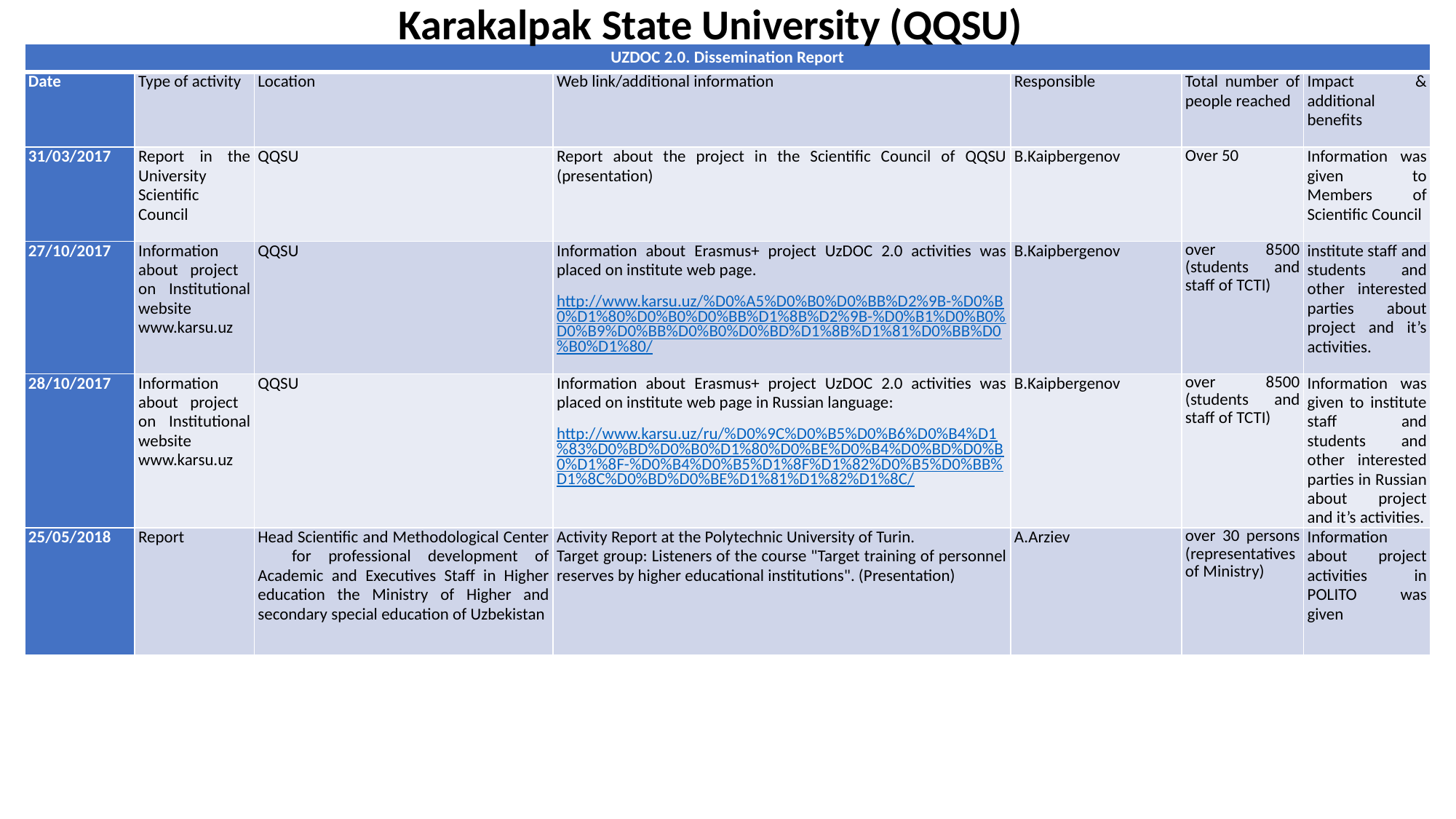

Karakalpak State University (QQSU)
| UZDOC 2.0. Dissemination Report |  |  |  |  |  |  |
| --- | --- | --- | --- | --- | --- | --- |
| Date | Type of activity | Location | Web link/additional information | Responsible | Total number of people reached | Impact & additional benefits |
| 31/03/2017 | Report in the University Scientific Council | QQSU | Report about the project in the Scientific Council of QQSU (presentation) | B.Kaipbergenov | Over 50 | Information was given to Members of Scientific Council |
| 27/10/2017 | Information about project on Institutional website www.karsu.uz | QQSU | Information about Erasmus+ project UzDOC 2.0 activities was placed on institute web page. http://www.karsu.uz/%D0%A5%D0%B0%D0%BB%D2%9B-%D0%B0%D1%80%D0%B0%D0%BB%D1%8B%D2%9B-%D0%B1%D0%B0%D0%B9%D0%BB%D0%B0%D0%BD%D1%8B%D1%81%D0%BB%D0%B0%D1%80/ | B.Kaipbergenov | over 8500 (students and staff of TCTI) | institute staff and students and other interested parties about project and it’s activities. |
| 28/10/2017 | Information about project on Institutional website www.karsu.uz | QQSU | Information about Erasmus+ project UzDOC 2.0 activities was placed on institute web page in Russian language: http://www.karsu.uz/ru/%D0%9C%D0%B5%D0%B6%D0%B4%D1%83%D0%BD%D0%B0%D1%80%D0%BE%D0%B4%D0%BD%D0%B0%D1%8F-%D0%B4%D0%B5%D1%8F%D1%82%D0%B5%D0%BB%D1%8C%D0%BD%D0%BE%D1%81%D1%82%D1%8C/ | B.Kaipbergenov | over 8500 (students and staff of TCTI) | Information was given to institute staff and students and other interested parties in Russian about project and it’s activities. |
| 25/05/2018 | Report | Head Scientific and Methodological Center for professional development of Academic and Executives Staff in Higher education the Ministry of Higher and secondary special education of Uzbekistan | Activity Report at the Polytechnic University of Turin. Target group: Listeners of the course "Target training of personnel reserves by higher educational institutions". (Presentation) | A.Arziev | over 30 persons (representatives of Ministry) | Information about project activities in POLITO was given |